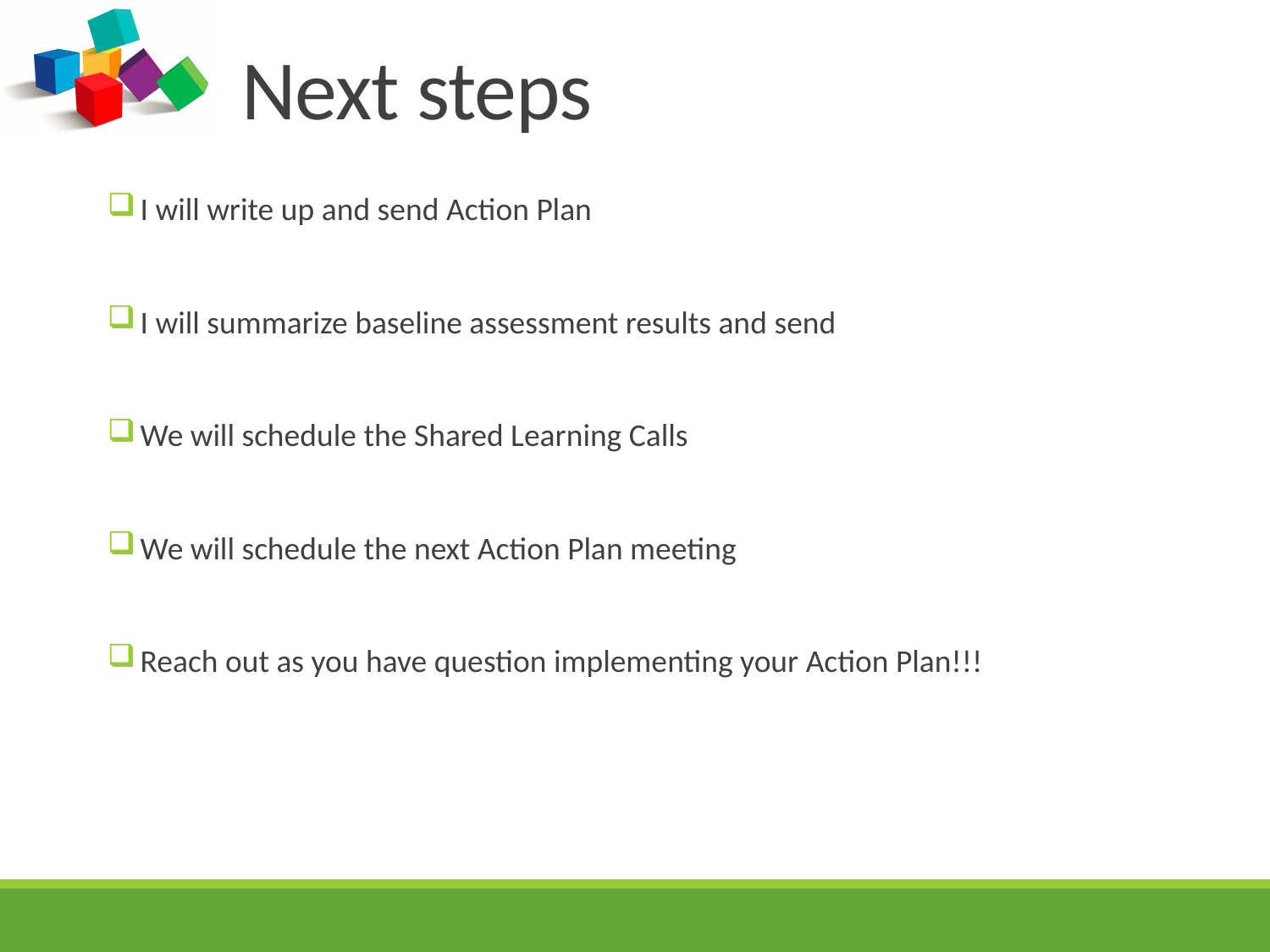

# Next steps
 I will write up and send Action Plan

 I will summarize baseline assessment results and send

 We will schedule the Shared Learning Calls

 We will schedule the next Action Plan meeting

 Reach out as you have question implementing your Action Plan!!!